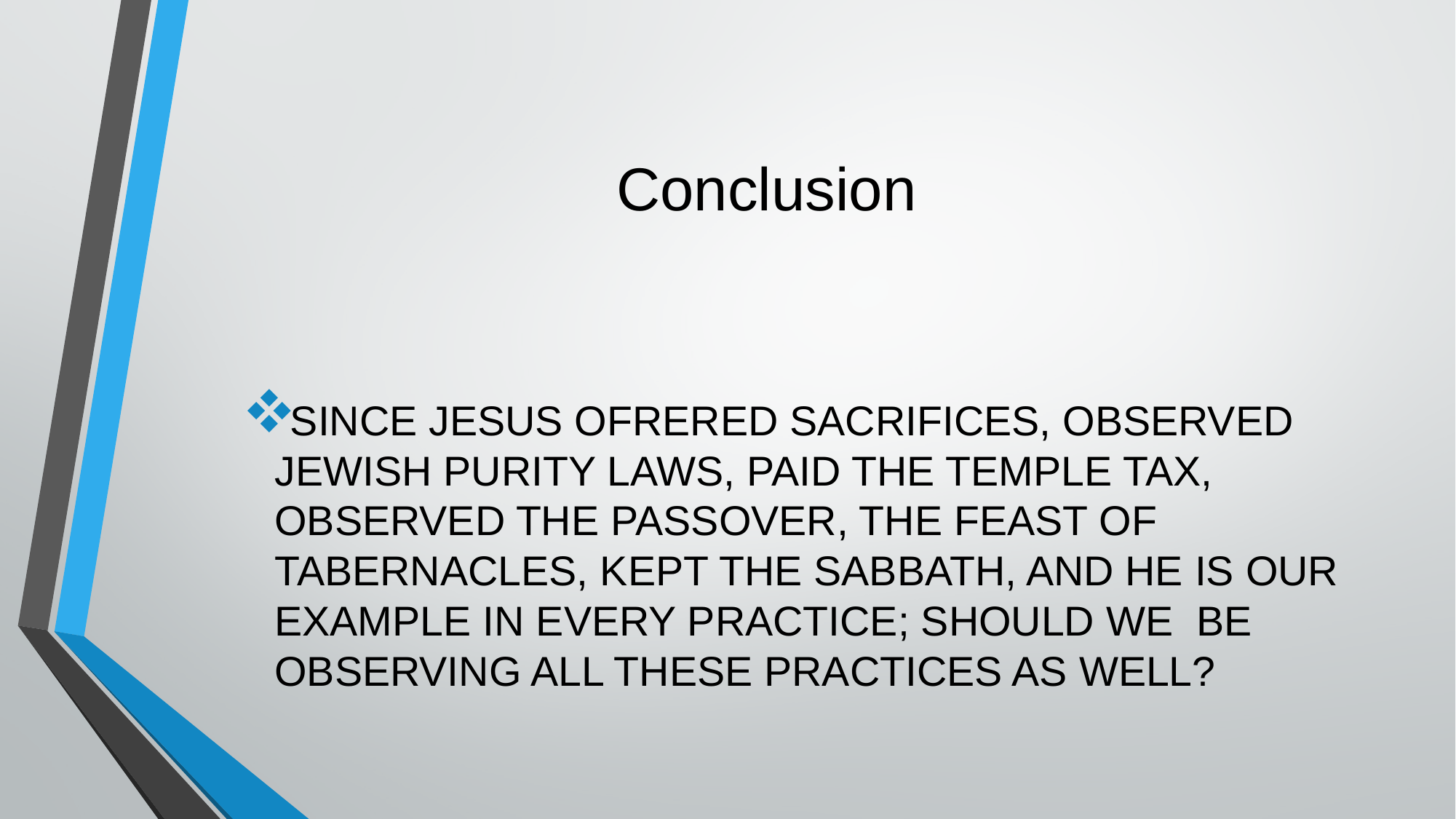

# Conclusion

SINCE JESUS OFRERED SACRIFICES, OBSERVED JEWISH PURITY LAWS, PAID THE TEMPLE TAX, OBSERVED THE PASSOVER, THE FEAST OF TABERNACLES, KEPT THE SABBATH, AND HE IS OUR EXAMPLE IN EVERY PRACTICE; SHOULD WE  BE OBSERVING ALL THESE PRACTICES AS WELL?